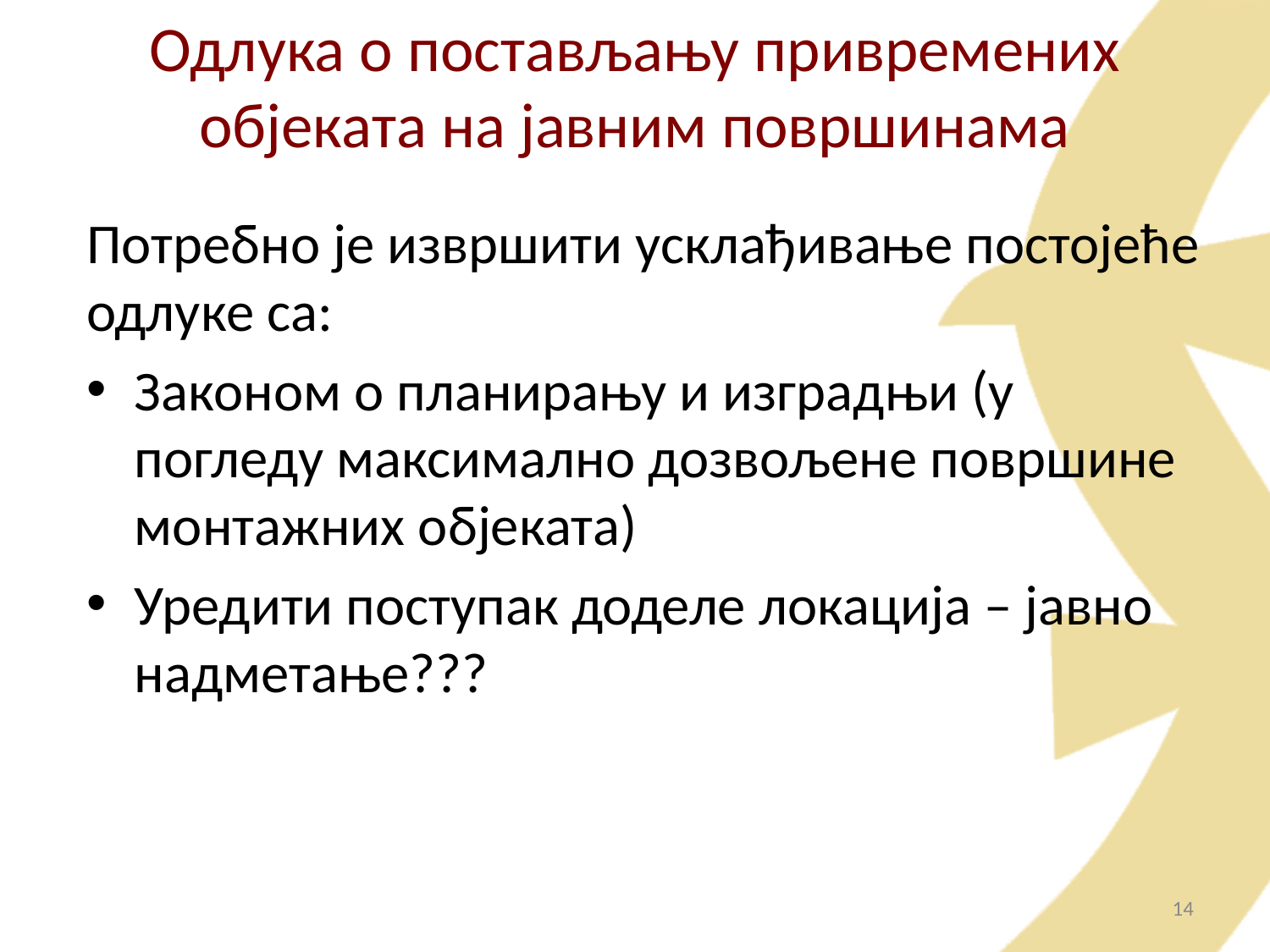

# Одлука о постављању привремених објеката на јавним површинама
Потребно је извршити усклађивање постојеће одлуке са:
Законом о планирању и изградњи (у погледу максимално дозвољене површине монтажних објеката)
Уредити поступак доделе локација – јавно надметање???

14